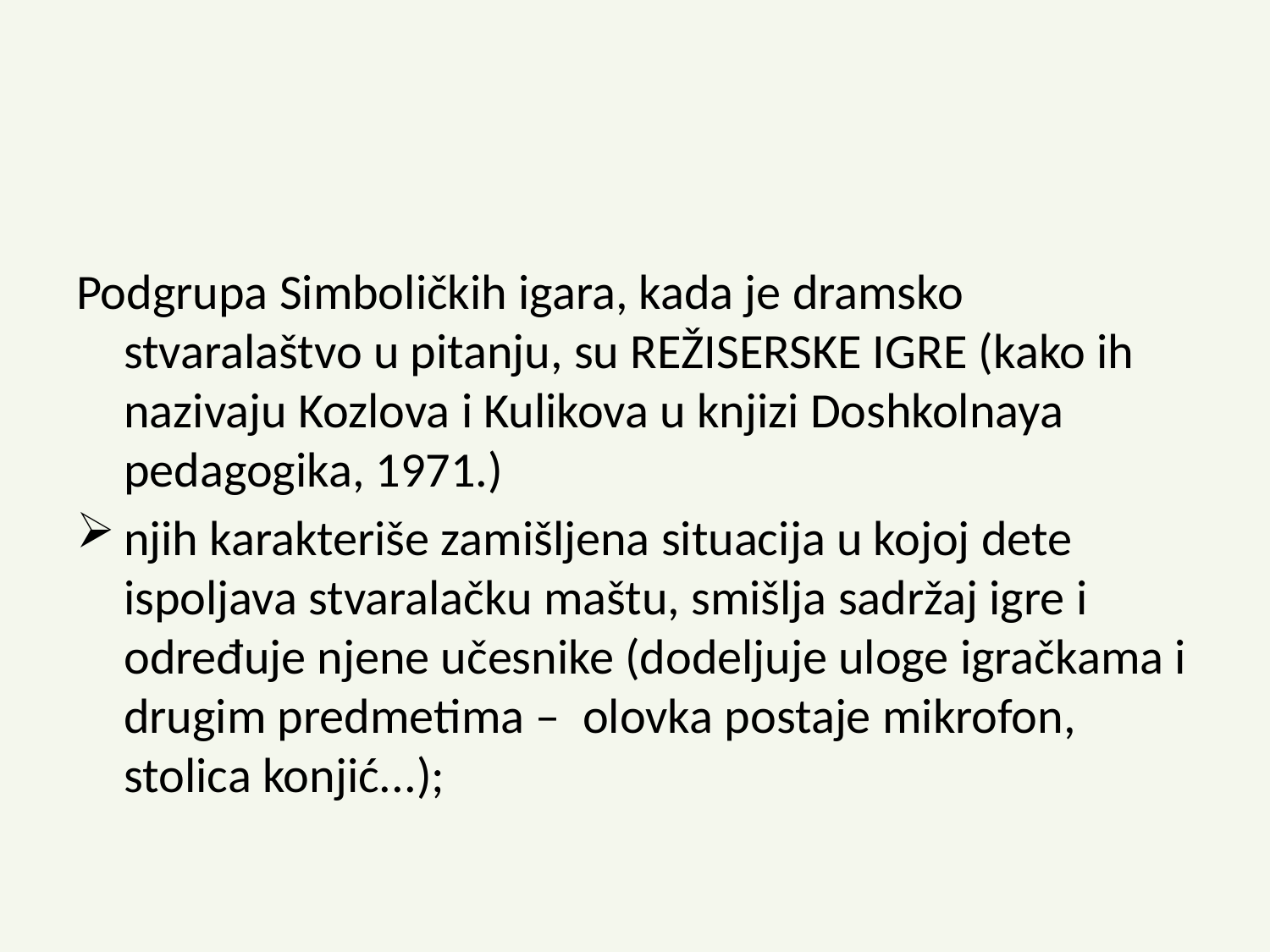

#

Podgrupa Simboličkih igara, kada je dramsko stvaralaštvo u pitanju, su REŽISERSKE IGRE (kako ih nazivaju Kozlova i Kulikova u knjizi Doshkolnaya pedagogika, 1971.)
njih karakteriše zamišljena situacija u kojoj dete ispoljava stvaralačku maštu, smišlja sadržaj igre i određuje njene učesnike (dodeljuje uloge igračkama i drugim predmetima –  olovka postaje mikrofon, stolica konjić...);